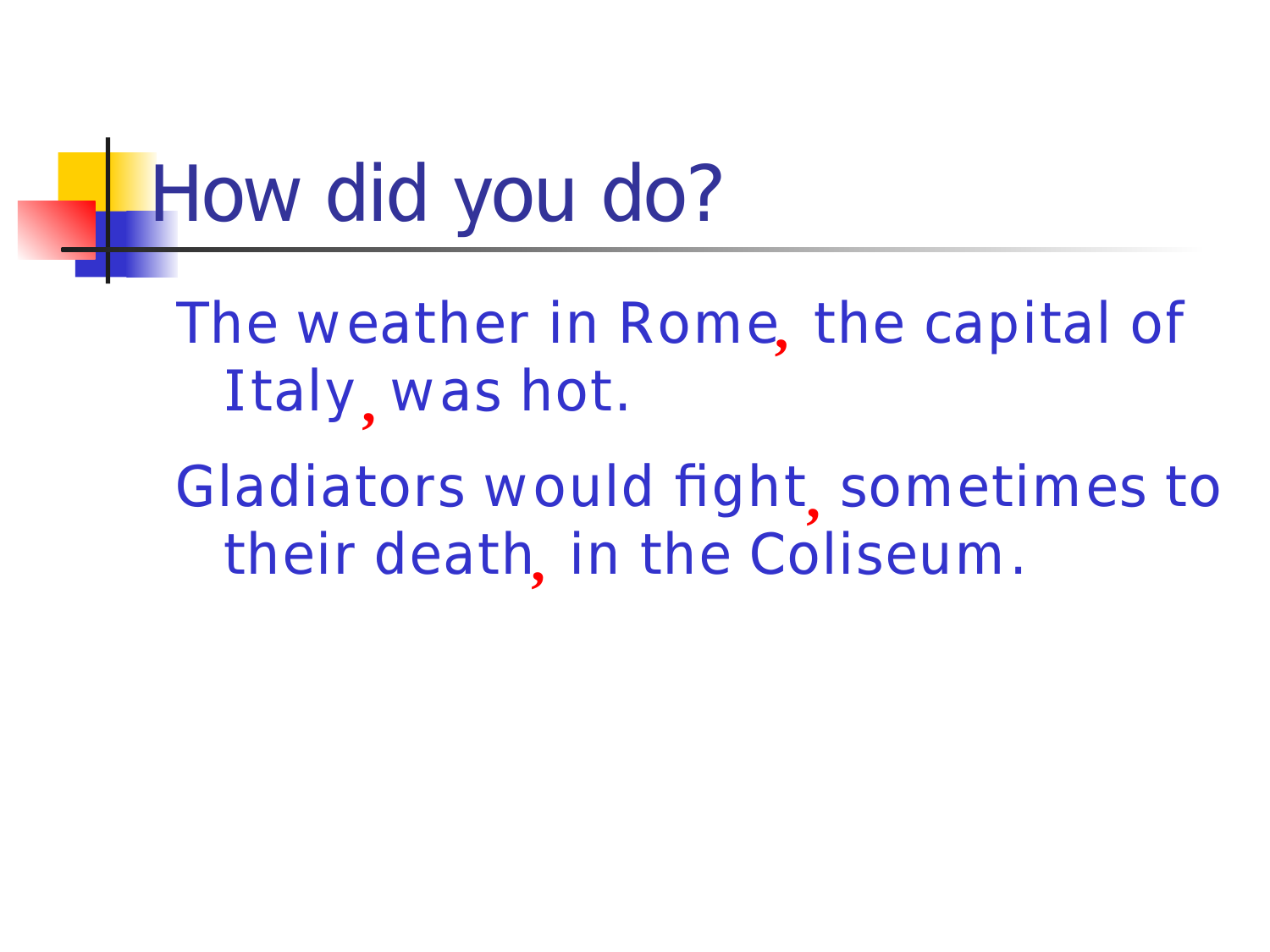

# How did you do?
The weather in Rome  the capital of Italy  was hot.
Gladiators would fight  sometimes to their death  in the Coliseum.

,
,
,
,